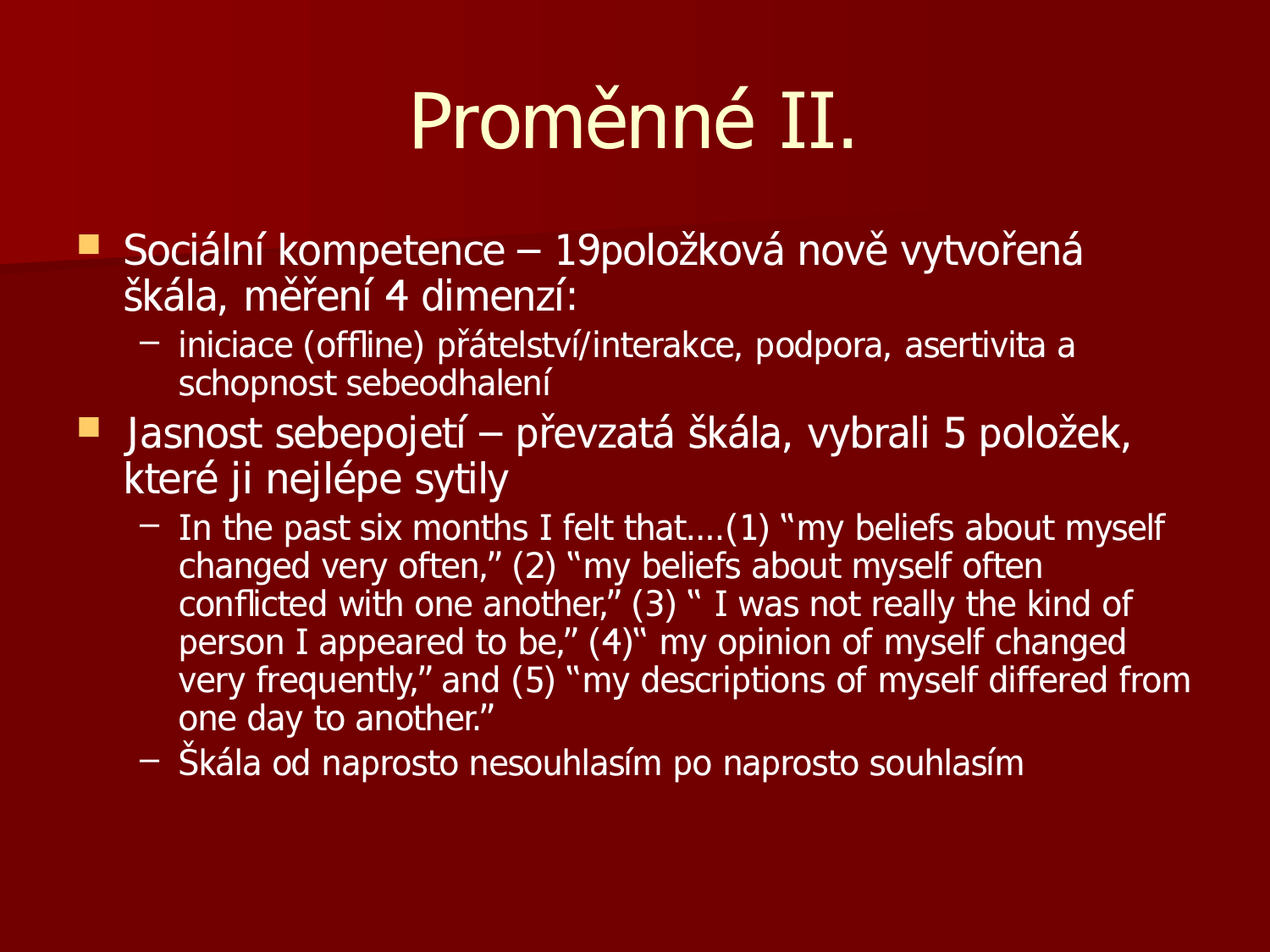

# Proměnné II.
Sociální kompetence – 19položková nově vytvořená škála, měření 4 dimenzí:
iniciace (offline) přátelství/interakce, podpora, asertivita a schopnost sebeodhalení
Jasnost sebepojetí – převzatá škála, vybrali 5 položek, které ji nejlépe sytily
In the past six months I felt that….(1) “my beliefs about myself changed very often,” (2) “my beliefs about myself often conflicted with one another,” (3) “ I was not really the kind of person I appeared to be,” (4)“ my opinion of myself changed very frequently,” and (5) “my descriptions of myself differed from one day to another.”
Škála od naprosto nesouhlasím po naprosto souhlasím